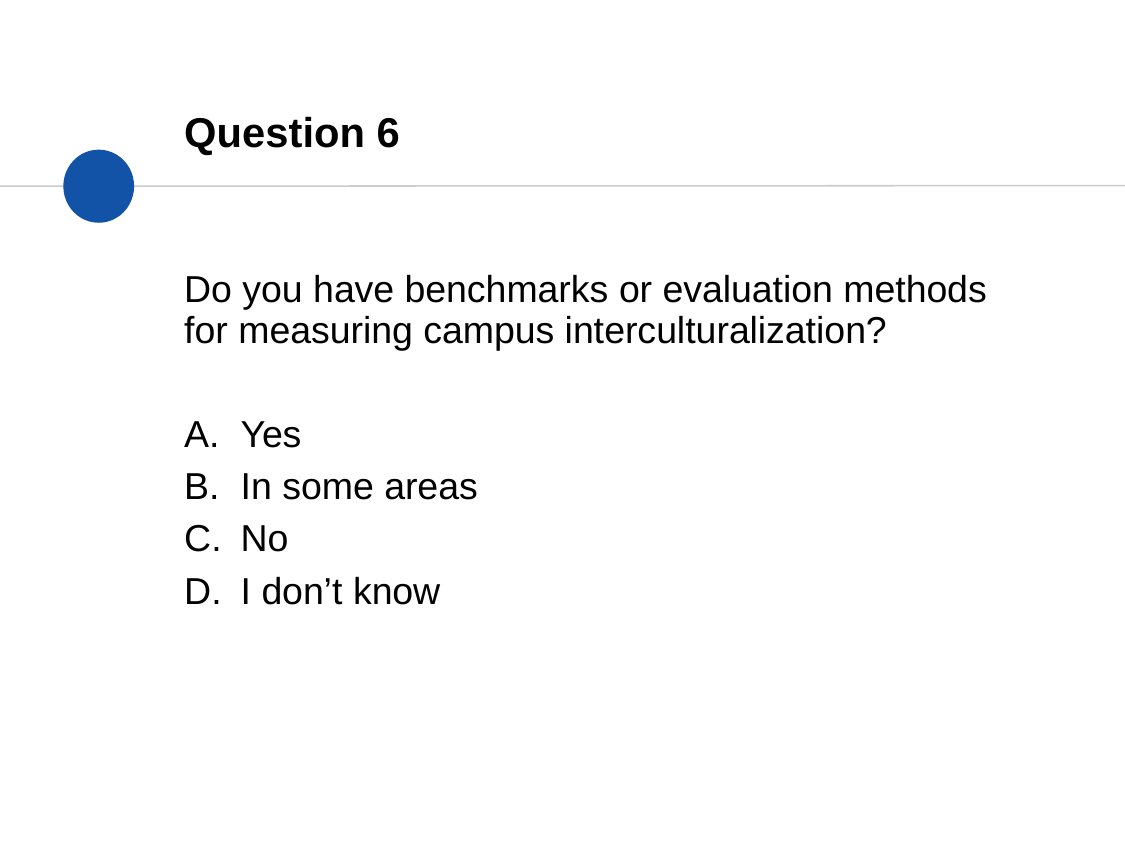

# Question 6
Do you have benchmarks or evaluation methods for measuring campus interculturalization?

Yes
In some areas
No
I don’t know